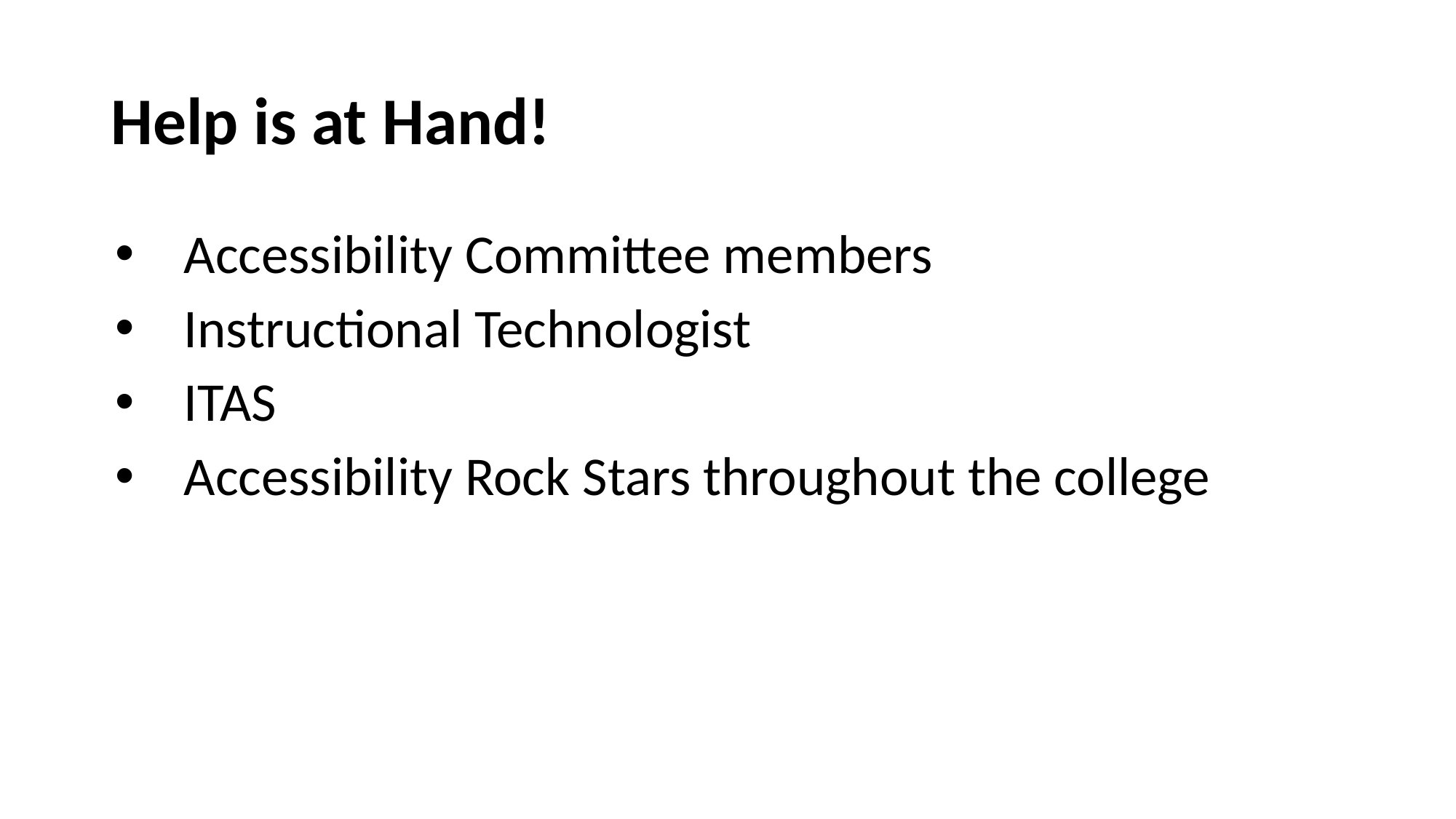

# Help is at Hand!
Accessibility Committee members
Instructional Technologist
ITAS
Accessibility Rock Stars throughout the college